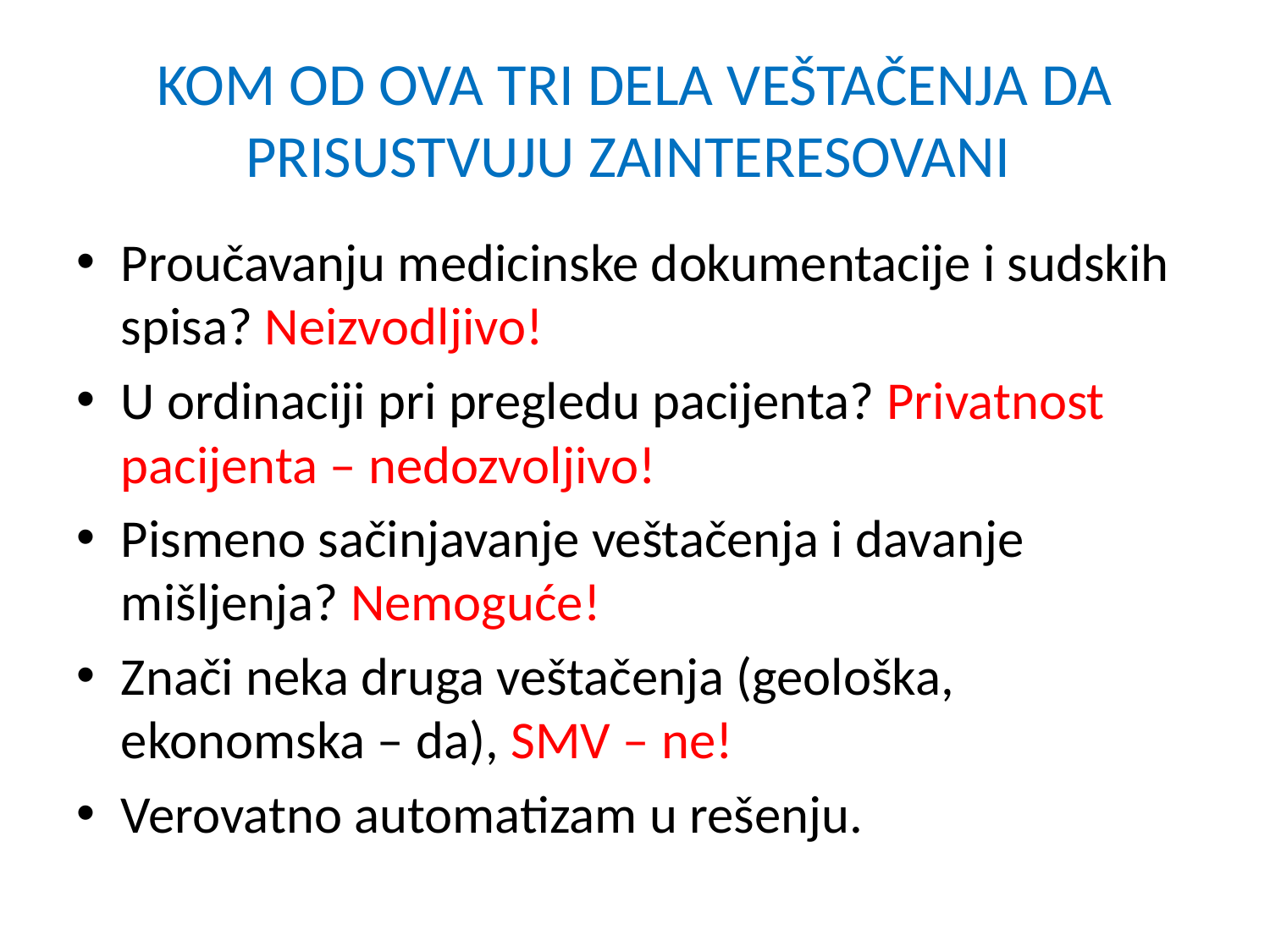

# KOM OD OVA TRI DELA VEŠTAČENJA DA PRISUSTVUJU ZAINTERESOVANI
Proučavanju medicinske dokumentacije i sudskih spisa? Neizvodljivo!
U ordinaciji pri pregledu pacijenta? Privatnost pacijenta – nedozvoljivo!
Pismeno sačinjavanje veštačenja i davanje mišljenja? Nemoguće!
Znači neka druga veštačenja (geološka, ekonomska – da), SMV – ne!
Verovatno automatizam u rešenju.